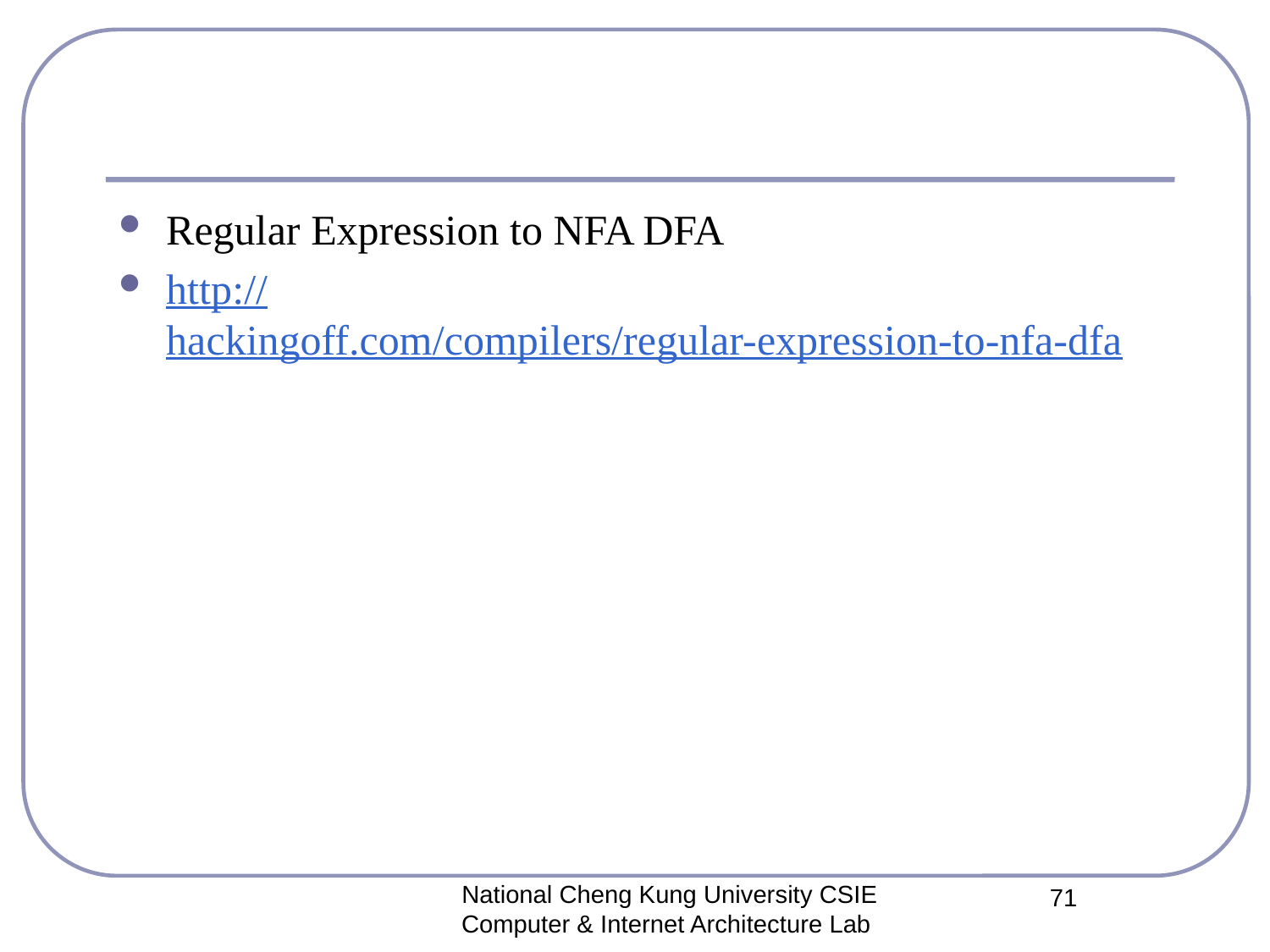

#
Regular Expression to NFA DFA
http://hackingoff.com/compilers/regular-expression-to-nfa-dfa

National Cheng Kung University CSIE Computer & Internet Architecture Lab
71